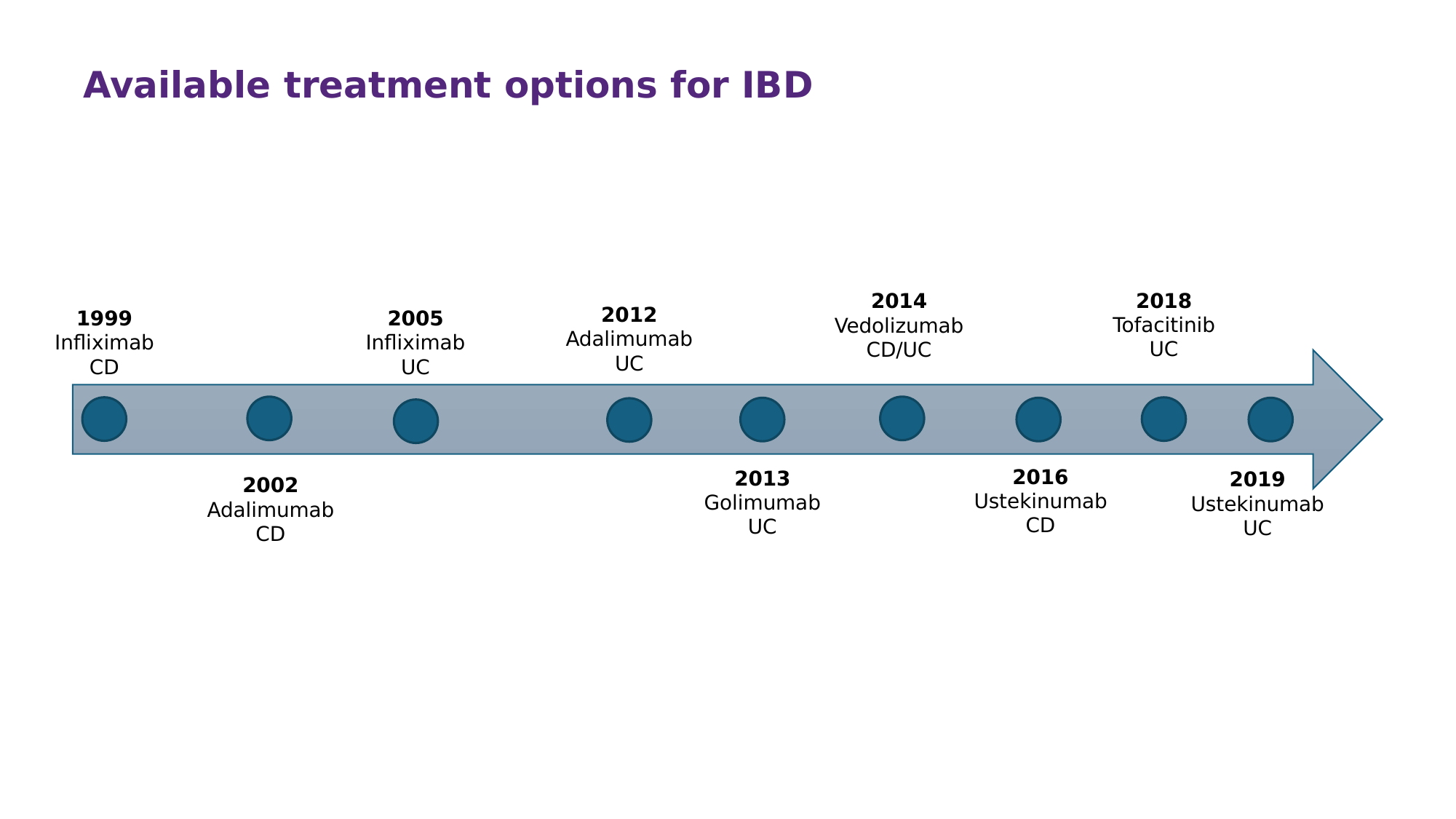

Available treatment options for IBD
2018
Tofacitinib UC
2014
Vedolizumab
CD/UC
2012
Adalimumab
UC
2005
Infliximab
UC
1999
Infliximab
CD

2016
Ustekinumab
CD
2013
Golimumab
UC
2019
Ustekinumab UC
2002
Adalimumab
CD
Entyvio SmPC, version 30 November 2020. Available from: www.ema.europa.eu/en/documents/product-information/entyvio-epar-product-information_en.pdf.
Humira SmPC, version 6 May 2021. Available from: www.ema.europa.eu/en/documents/product-information/humira-epar-product-information_en.pdf.
Remicade SmPC, version 12 November 2020. Available from: www.ema.europa.eu/en/documents/product-information/remicade-epar-product-information_en.pdf.
Simponi SmPC, version 11 November 2020. Available from: www.ema.europa.eu/en/documents/product-information/simponi-epar-product-information_en.pdf.
Stelara SmPC, version 4 May 2021. Available from: www.ema.europa.eu/en/documents/product-information/stelara-epar-product-information_en.pdf
Xeljanz SmPC, version 28 January 2021. Available from: www.ema.europa.eu/en/documents/product-information/xeljanz-epar-product-information_en.pdf.
All SmPC accessed October 2021.
EMA, European Medicines Agency;
FDA, United States Food and Drug Administration;
IBD, inflammatory bowel disease; UC, ulcerative colitis.